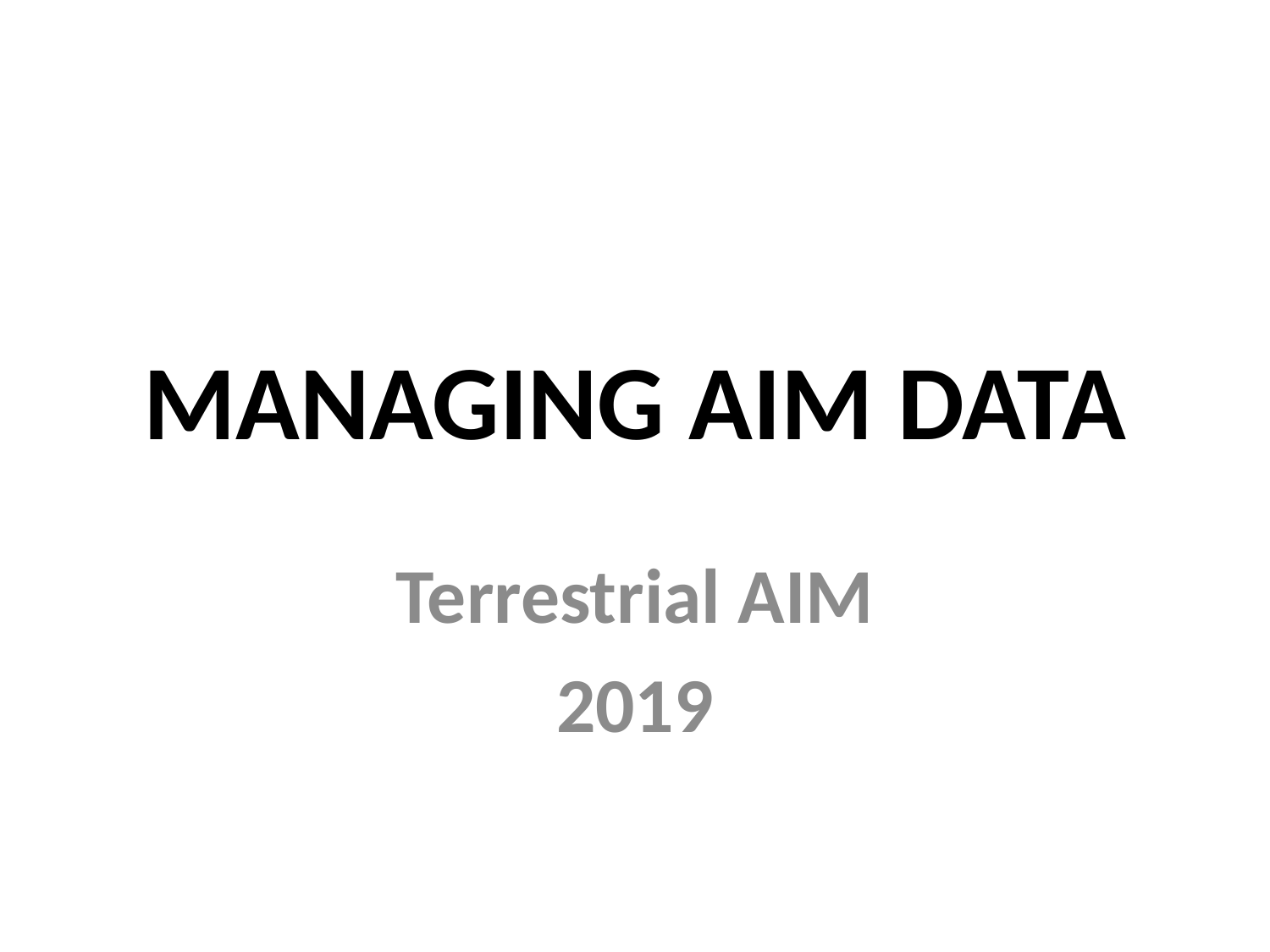

# MANAGING AIM DATA
Terrestrial AIM
2019